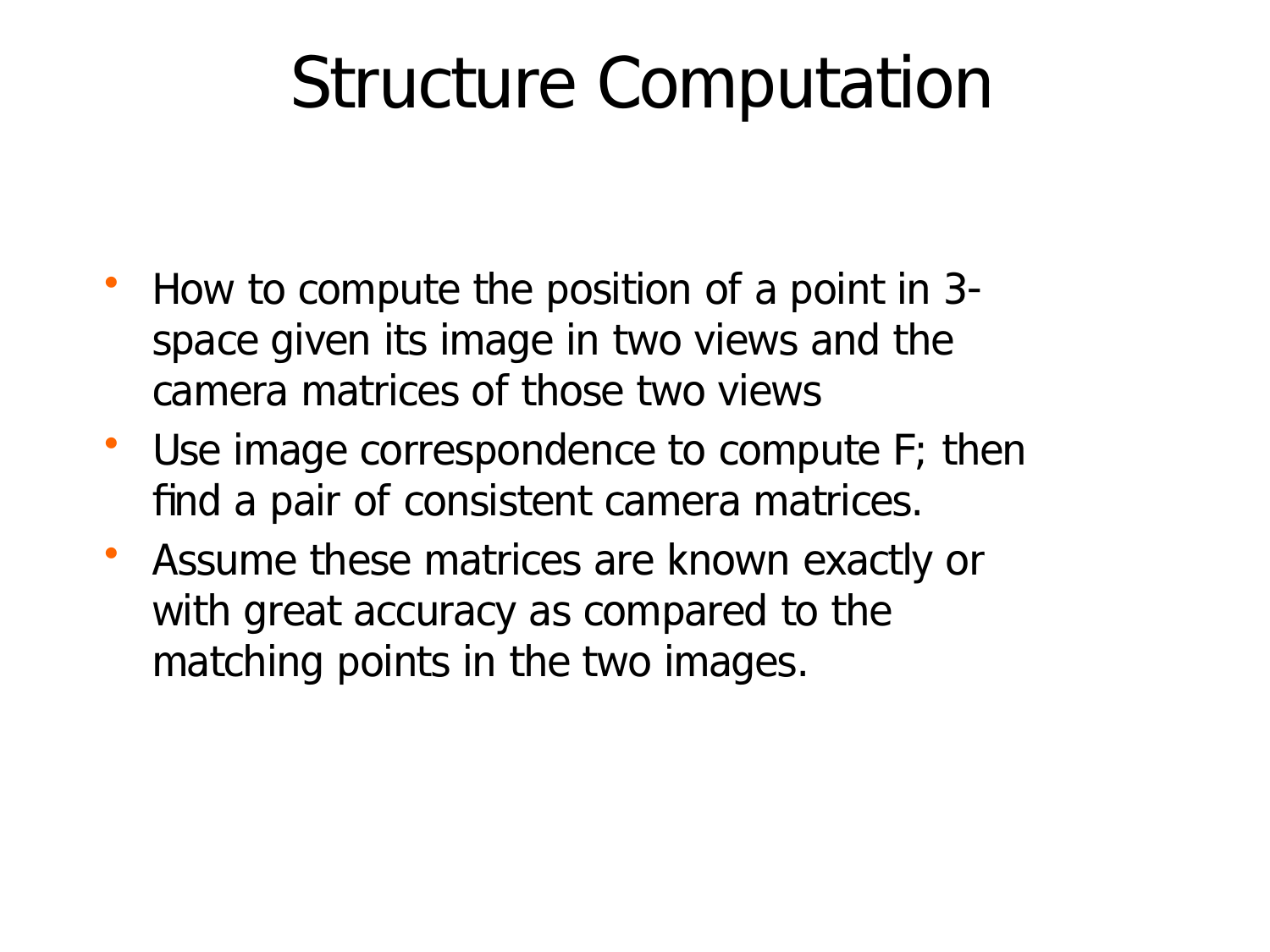

# Structure Computation
How to compute the position of a point in 3-space given its image in two views and the camera matrices of those two views
Use image correspondence to compute F; then find a pair of consistent camera matrices.
Assume these matrices are known exactly or with great accuracy as compared to the matching points in the two images.